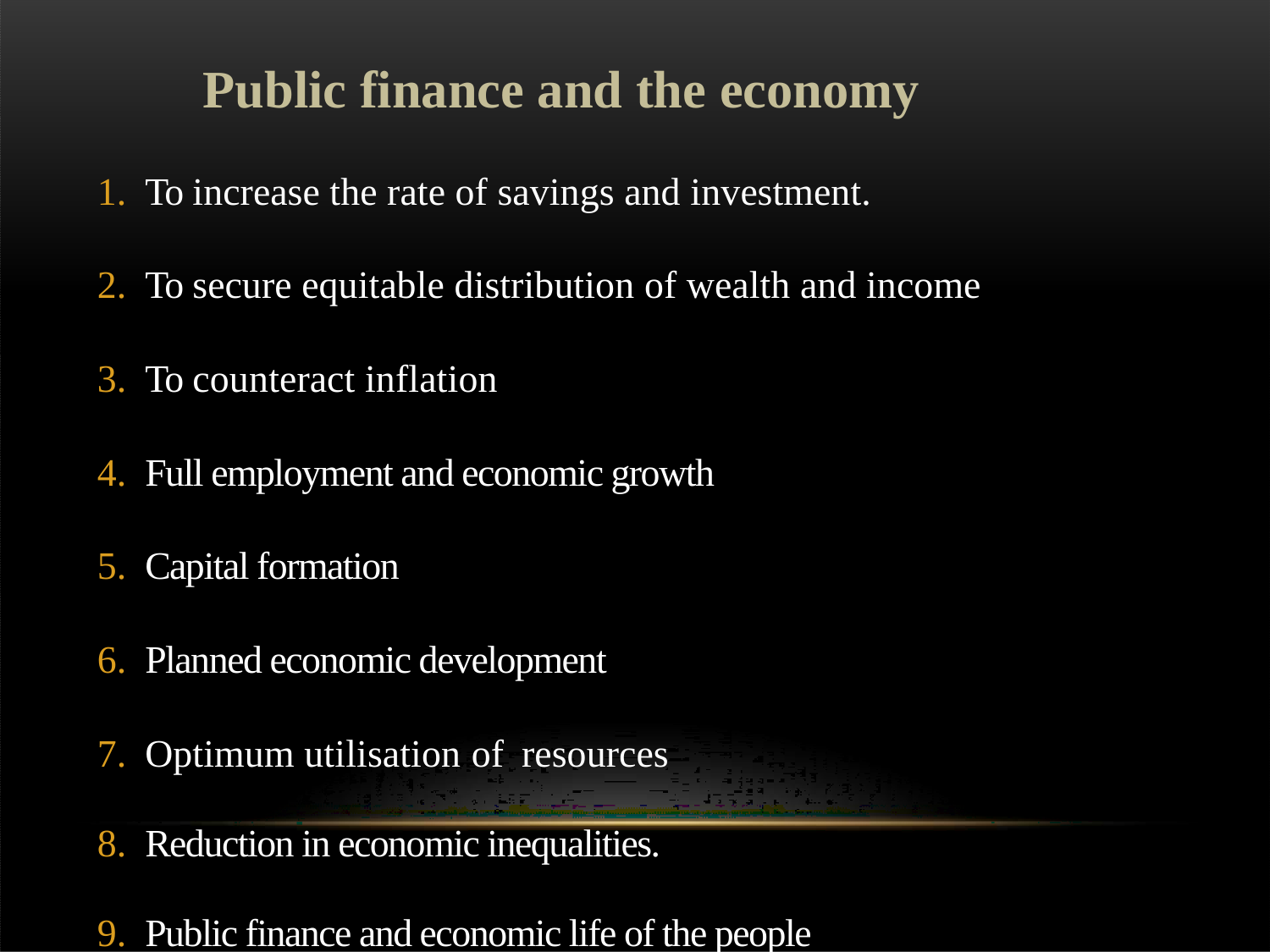

Public finance and the economy
To increase the rate of savings and investment.

To secure equitable distribution of wealth and income

To counteract inflation

Full employment and economic growth

Capital formation

Planned economic development

Optimum utilisation of resources
Reduction in economic inequalities.
Public finance and economic life of the people